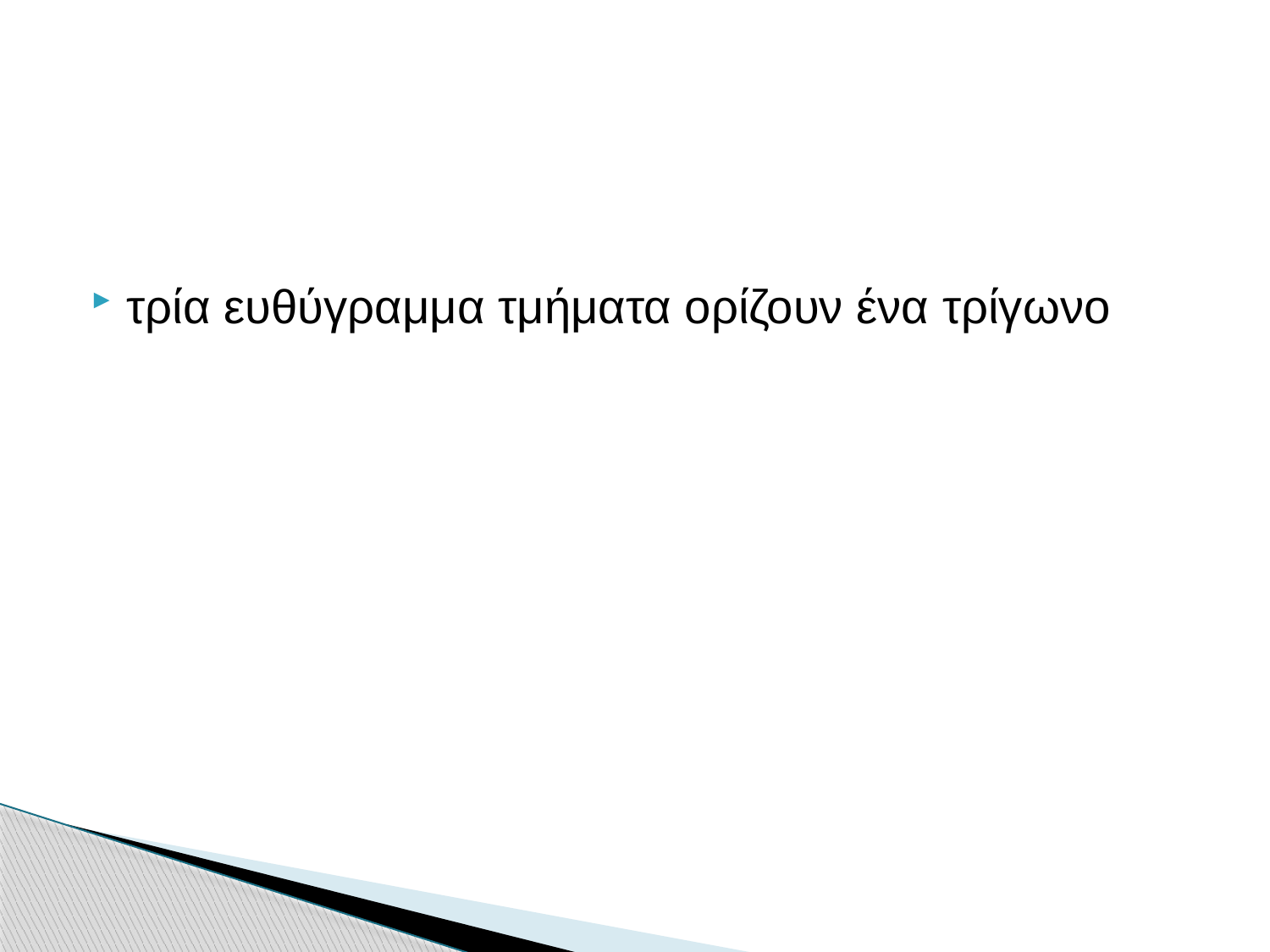

#

τρία ευθύγραμμα τμήματα ορίζουν ένα τρίγωνο